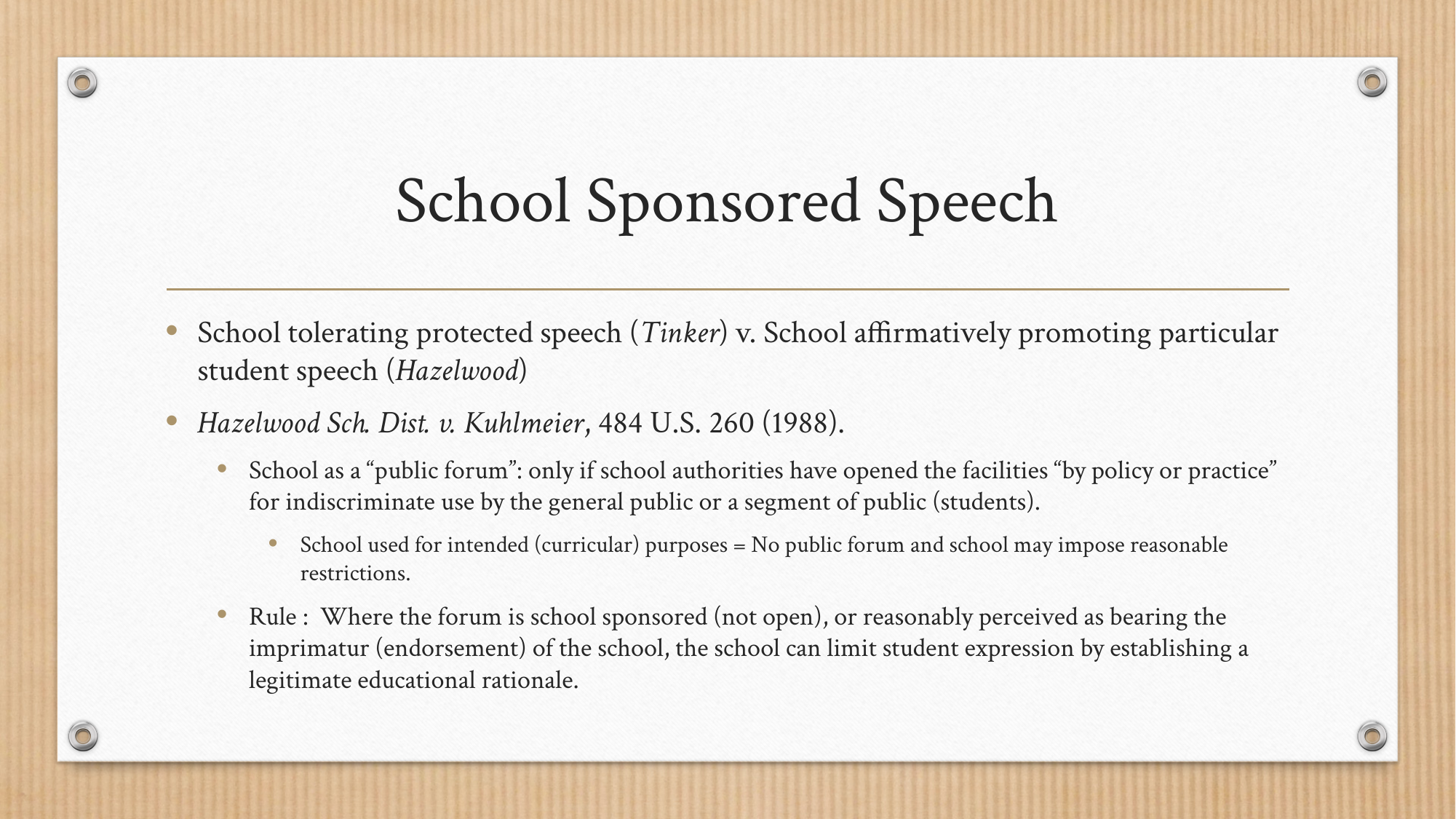

# School Sponsored Speech
School tolerating protected speech (Tinker) v. School affirmatively promoting particular student speech (Hazelwood)
Hazelwood Sch. Dist. v. Kuhlmeier, 484 U.S. 260 (1988).
School as a “public forum”: only if school authorities have opened the facilities “by policy or practice” for indiscriminate use by the general public or a segment of public (students).
School used for intended (curricular) purposes = No public forum and school may impose reasonable restrictions.
Rule :  Where the forum is school sponsored (not open), or reasonably perceived as bearing the imprimatur (endorsement) of the school, the school can limit student expression by establishing a legitimate educational rationale.